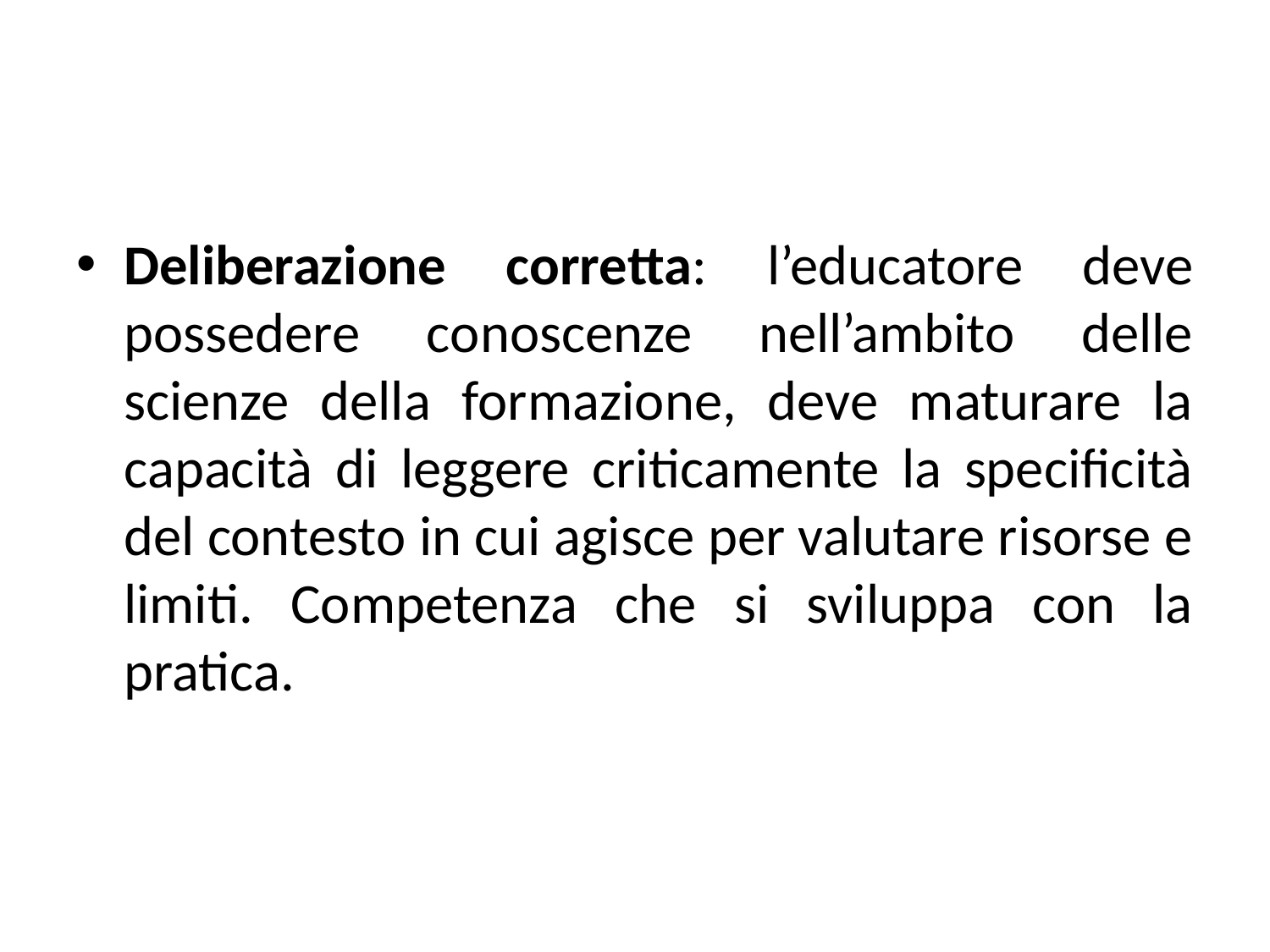

Deliberazione corretta: l’educatore deve possedere conoscenze nell’ambito delle scienze della formazione, deve maturare la capacità di leggere criticamente la specificità del contesto in cui agisce per valutare risorse e limiti. Competenza che si sviluppa con la pratica.